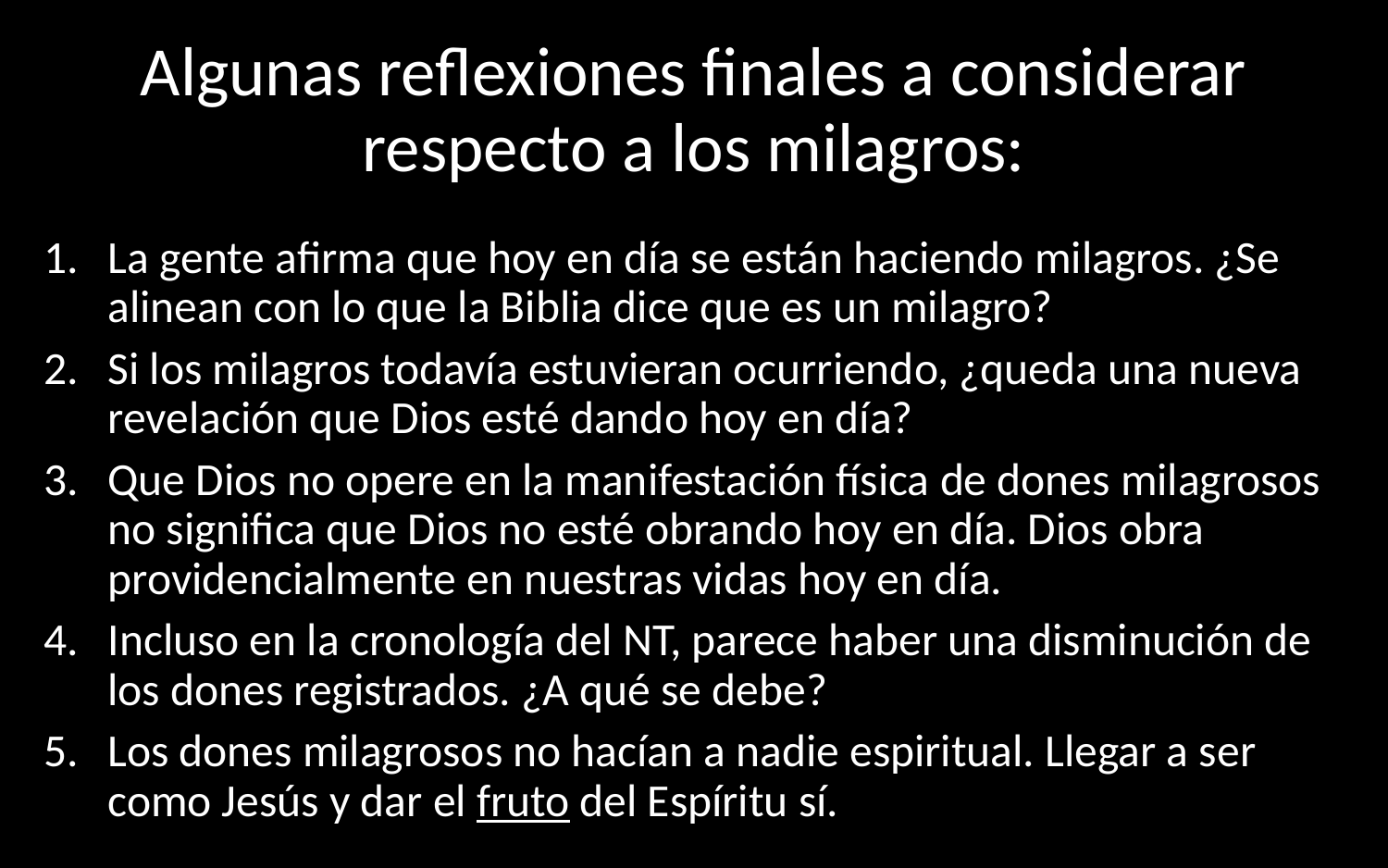

# Algunas reflexiones finales a considerar respecto a los milagros:
La gente afirma que hoy en día se están haciendo milagros. ¿Se alinean con lo que la Biblia dice que es un milagro?
Si los milagros todavía estuvieran ocurriendo, ¿queda una nueva revelación que Dios esté dando hoy en día?
Que Dios no opere en la manifestación física de dones milagrosos no significa que Dios no esté obrando hoy en día. Dios obra providencialmente en nuestras vidas hoy en día.
Incluso en la cronología del NT, parece haber una disminución de los dones registrados. ¿A qué se debe?
Los dones milagrosos no hacían a nadie espiritual. Llegar a ser como Jesús y dar el fruto del Espíritu sí.